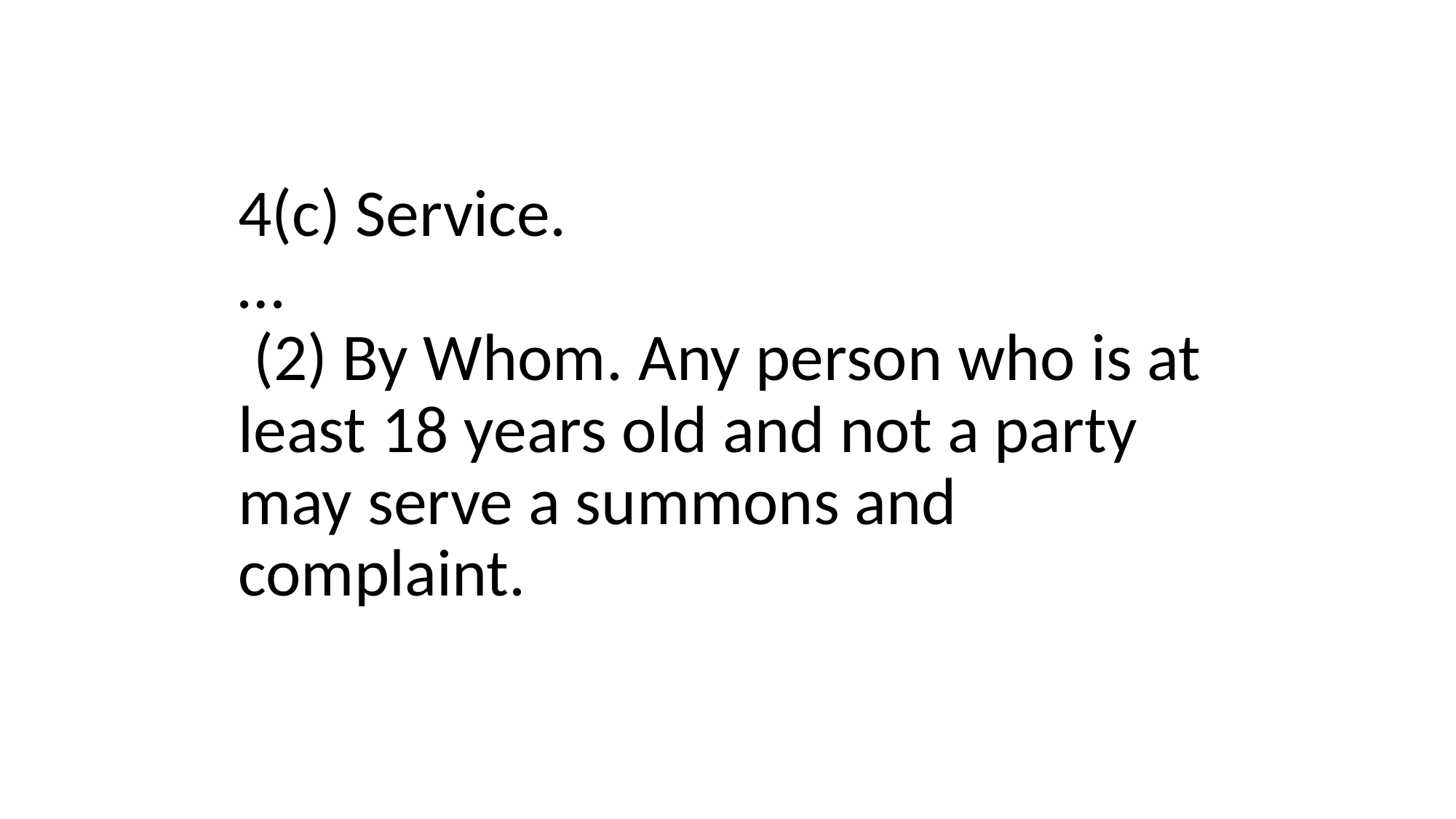

# 4(c) Service. … (2) By Whom. Any person who is at least 18 years old and not a party may serve a summons and complaint.